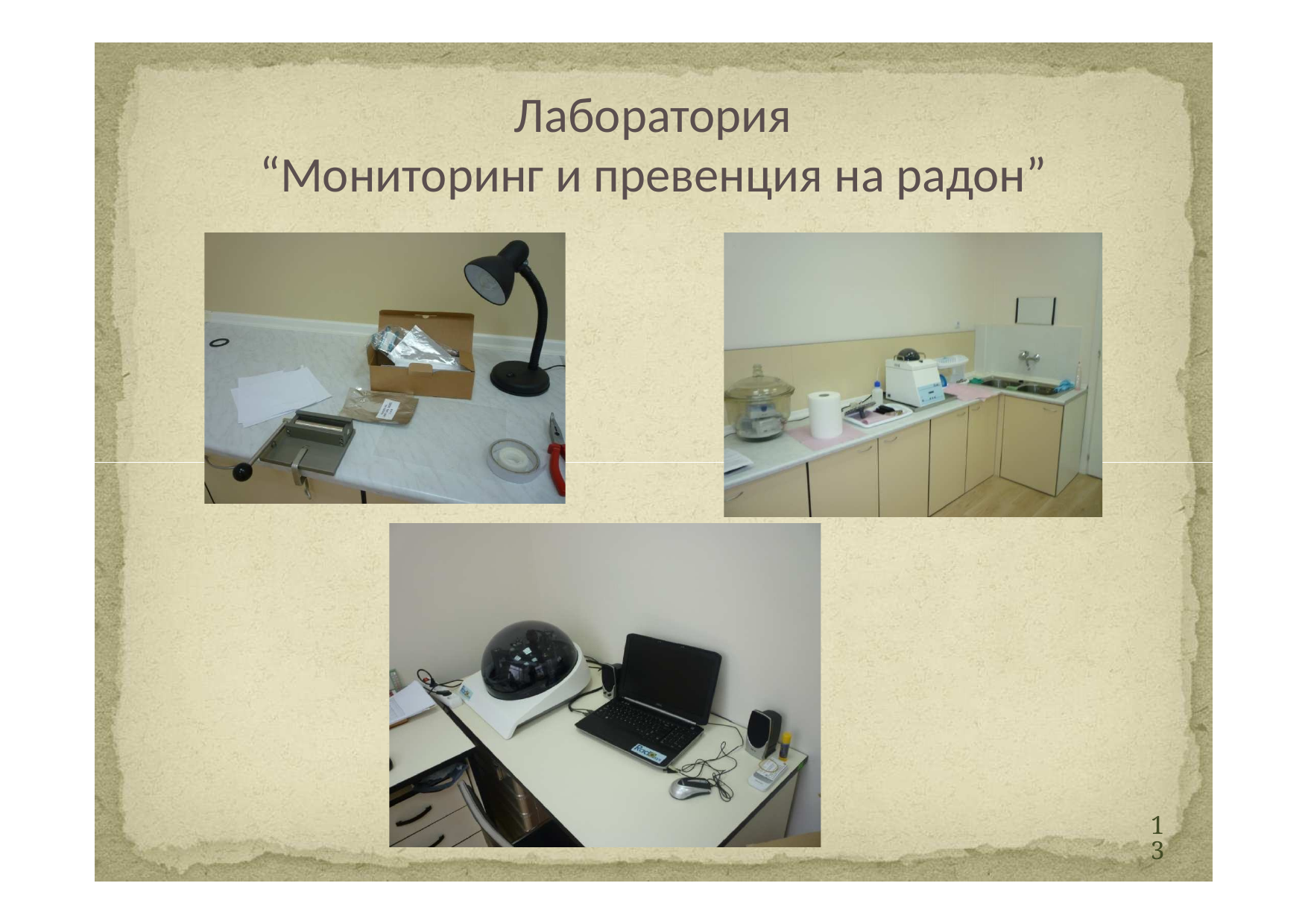

Лаборатория
“Мониторинг
и
превенция
на
радон”

13